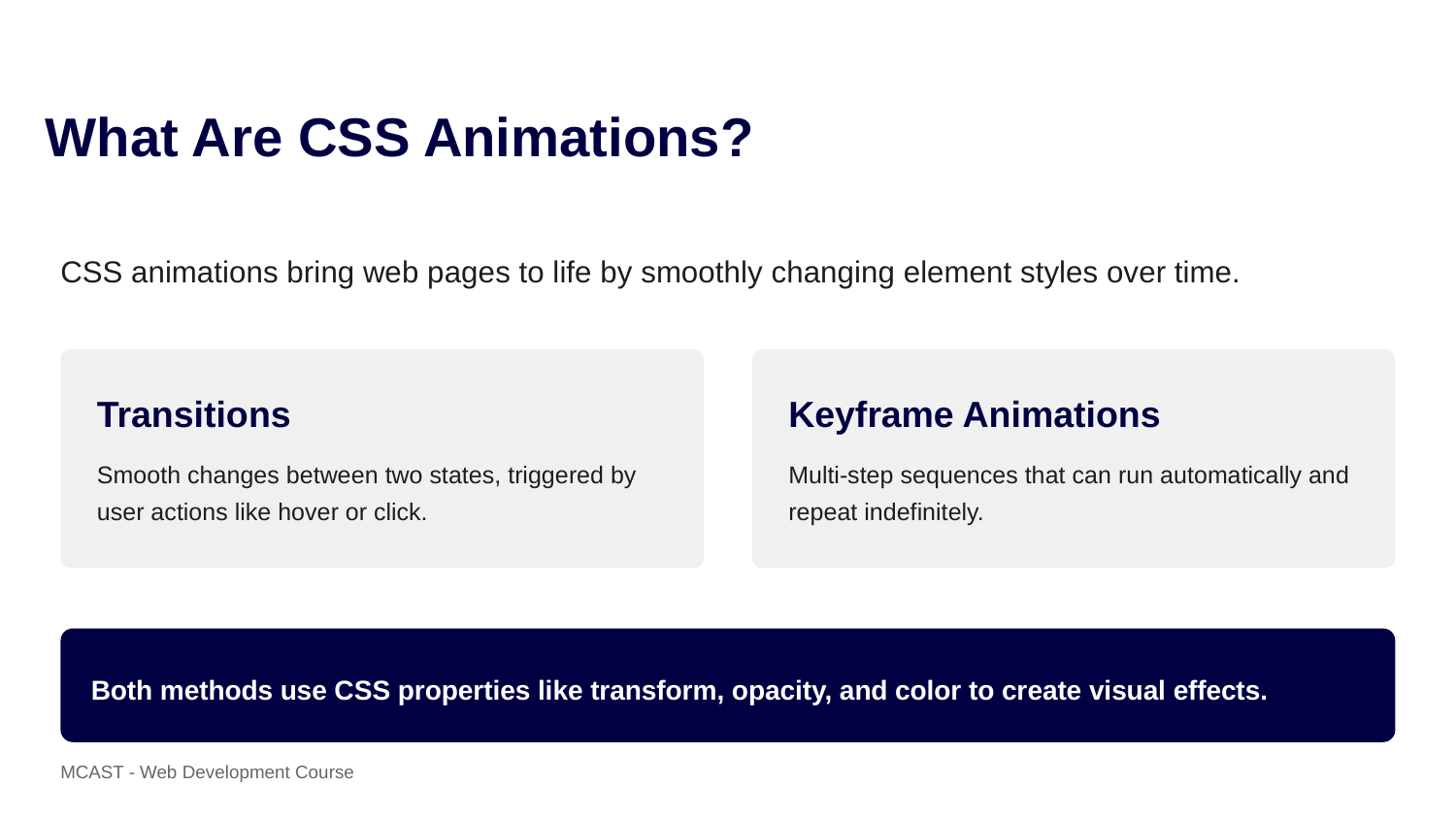

What Are CSS Animations?
CSS animations bring web pages to life by smoothly changing element styles over time.

Transitions
Keyframe Animations
Smooth changes between two states, triggered by user actions like hover or click.
Multi-step sequences that can run automatically and repeat indefinitely.

Both methods use CSS properties like transform, opacity, and color to create visual effects.
MCAST - Web Development Course